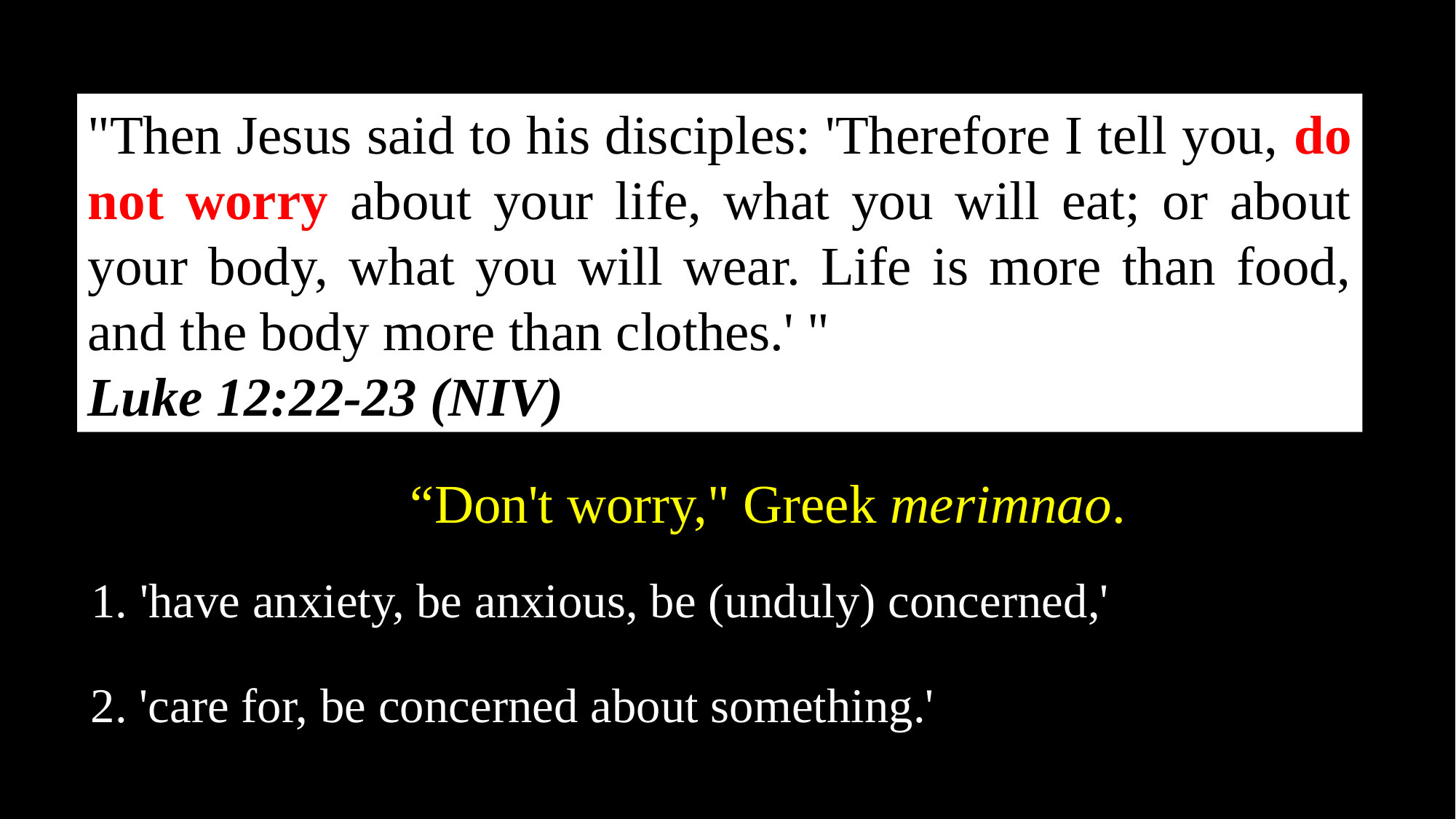

"Then Jesus said to his disciples: 'Therefore I tell you, do not worry about your life, what you will eat; or about your body, what you will wear. Life is more than food, and the body more than clothes.' "
Luke 12:22-23 (NIV)
“Don't worry," Greek merimnao.
1. 'have anxiety, be anxious, be (unduly) concerned,'
2. 'care for, be concerned about something.'